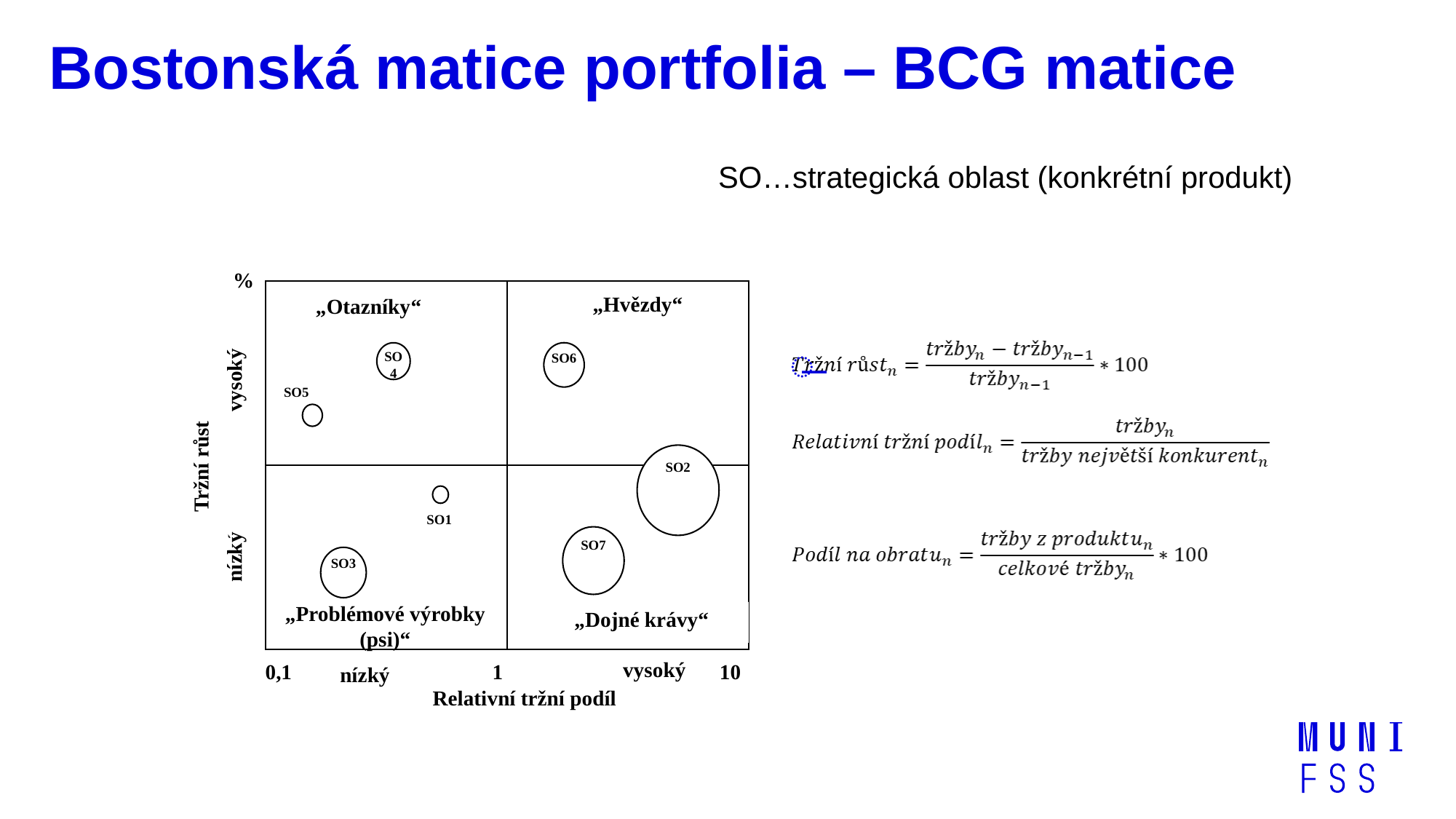

# Bostonská matice portfolia – BCG matice
SO…strategická oblast (konkrétní produkt)
%

„Hvězdy“
SO4
SO6
vysoký
SO5

SO2
Tržní růst

SO1
SO7
nízký
SO3
„Problémové výrobky (psi)“
   „Dojné krávy“
vysoký
nízký
Relativní tržní podíl
„Otazníky“

0,1                                      1                                         10